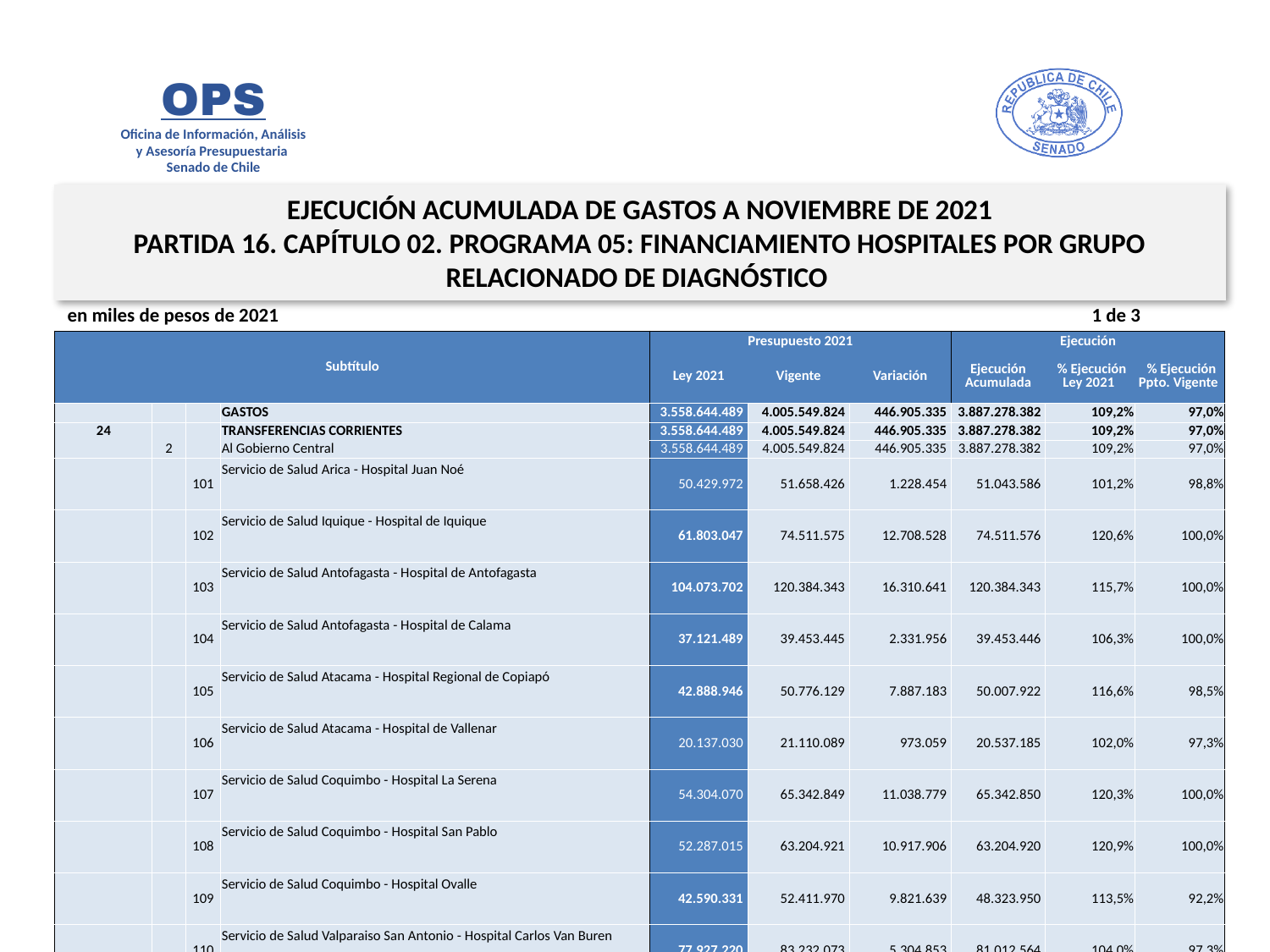

EJECUCIÓN ACUMULADA DE GASTOS A NOVIEMBRE DE 2021
PARTIDA 16. CAPÍTULO 02. PROGRAMA 05: FINANCIAMIENTO HOSPITALES POR GRUPO RELACIONADO DE DIAGNÓSTICO
en miles de pesos de 2021                                                                                                                                                                                        1 de 3
| Subtítulo |  |  |  | Presupuesto 2021 |  |  | Ejecución |  |  |
| --- | --- | --- | --- | --- | --- | --- | --- | --- | --- |
|  |  |  |  | Ley 2021 | Vigente | Variación | Ejecución Acumulada | % Ejecución Ley 2021 | % Ejecución Ppto. Vigente |
|  |  |  | GASTOS | 3.558.644.489 | 4.005.549.824 | 446.905.335 | 3.887.278.382 | 109,2% | 97,0% |
| 24 |  |  | TRANSFERENCIAS CORRIENTES | 3.558.644.489 | 4.005.549.824 | 446.905.335 | 3.887.278.382 | 109,2% | 97,0% |
|  | 2 |  | Al Gobierno Central | 3.558.644.489 | 4.005.549.824 | 446.905.335 | 3.887.278.382 | 109,2% | 97,0% |
|  |  | 101 | Servicio de Salud Arica - Hospital Juan Noé | 50.429.972 | 51.658.426 | 1.228.454 | 51.043.586 | 101,2% | 98,8% |
|  |  | 102 | Servicio de Salud Iquique - Hospital de Iquique | 61.803.047 | 74.511.575 | 12.708.528 | 74.511.576 | 120,6% | 100,0% |
|  |  | 103 | Servicio de Salud Antofagasta - Hospital de Antofagasta | 104.073.702 | 120.384.343 | 16.310.641 | 120.384.343 | 115,7% | 100,0% |
|  |  | 104 | Servicio de Salud Antofagasta - Hospital de Calama | 37.121.489 | 39.453.445 | 2.331.956 | 39.453.446 | 106,3% | 100,0% |
|  |  | 105 | Servicio de Salud Atacama - Hospital Regional de Copiapó | 42.888.946 | 50.776.129 | 7.887.183 | 50.007.922 | 116,6% | 98,5% |
|  |  | 106 | Servicio de Salud Atacama - Hospital de Vallenar | 20.137.030 | 21.110.089 | 973.059 | 20.537.185 | 102,0% | 97,3% |
|  |  | 107 | Servicio de Salud Coquimbo - Hospital La Serena | 54.304.070 | 65.342.849 | 11.038.779 | 65.342.850 | 120,3% | 100,0% |
|  |  | 108 | Servicio de Salud Coquimbo - Hospital San Pablo | 52.287.015 | 63.204.921 | 10.917.906 | 63.204.920 | 120,9% | 100,0% |
|  |  | 109 | Servicio de Salud Coquimbo - Hospital Ovalle | 42.590.331 | 52.411.970 | 9.821.639 | 48.323.950 | 113,5% | 92,2% |
|  |  | 110 | Servicio de Salud Valparaiso San Antonio - Hospital Carlos Van Buren | 77.927.220 | 83.232.073 | 5.304.853 | 81.012.564 | 104,0% | 97,3% |
|  |  | 111 | Servicio de Salud Valparaiso San Antonio - Hospital Doctor Eduardo Pereira | 18.962.011 | 23.701.957 | 4.739.946 | 22.747.222 | 120,0% | 96,0% |
|  |  | 112 | Servicio de Salud Valparaiso San Antonio - Hospital Claudio Vicuña | 21.698.667 | 26.883.006 | 5.184.339 | 25.551.417 | 117,8% | 95,0% |
|  |  | 113 | Servicio de Salud Viña del Mar Quillota - Hospital Doctor Gustavo Fricke | 117.710.555 | 124.055.377 | 6.344.822 | 117.775.752 | 100,1% | 94,9% |
|  |  | 114 | Servicio de Salud Viña del Mar Quillota - Hospital de Quillota | 32.030.019 | 38.195.696 | 6.165.677 | 37.213.057 | 116,2% | 97,4% |
|  |  | 115 | Servicio de Salud Viña del Mar Quillota - Hospital de Quilpué | 26.523.148 | 27.625.574 | 1.102.426 | 27.472.483 | 103,6% | 99,4% |
|  |  | 116 | Servicio de Salud Aconcagua - Hospital San Camilo de San Felipe | 25.431.409 | 29.739.267 | 4.307.858 | 29.724.557 | 116,9% | 100,0% |
|  |  | 117 | Servicio de Salud Aconcagua - Hospital San Juan de Dios de los Andes | 20.742.202 | 25.387.412 | 4.645.210 | 24.891.677 | 120,0% | 98,0% |
|  |  | 118 | Servicio de Salud O'Higgins - Hospital de Rancagua | 92.230.469 | 102.414.668 | 10.184.199 | 100.495.718 | 109,0% | 98,1% |
|  |  | 119 | Servicio de Salud O'Higgins - Hospital San Fernando | 23.757.820 | 29.530.209 | 5.772.389 | 28.452.079 | 119,8% | 96,3% |
|  |  | 120 | Servicio de Salud O'Higgins - Hospital de Santa Cruz | 14.221.691 | 16.595.563 | 2.373.872 | 14.150.625 | 99,5% | 85,3% |
17